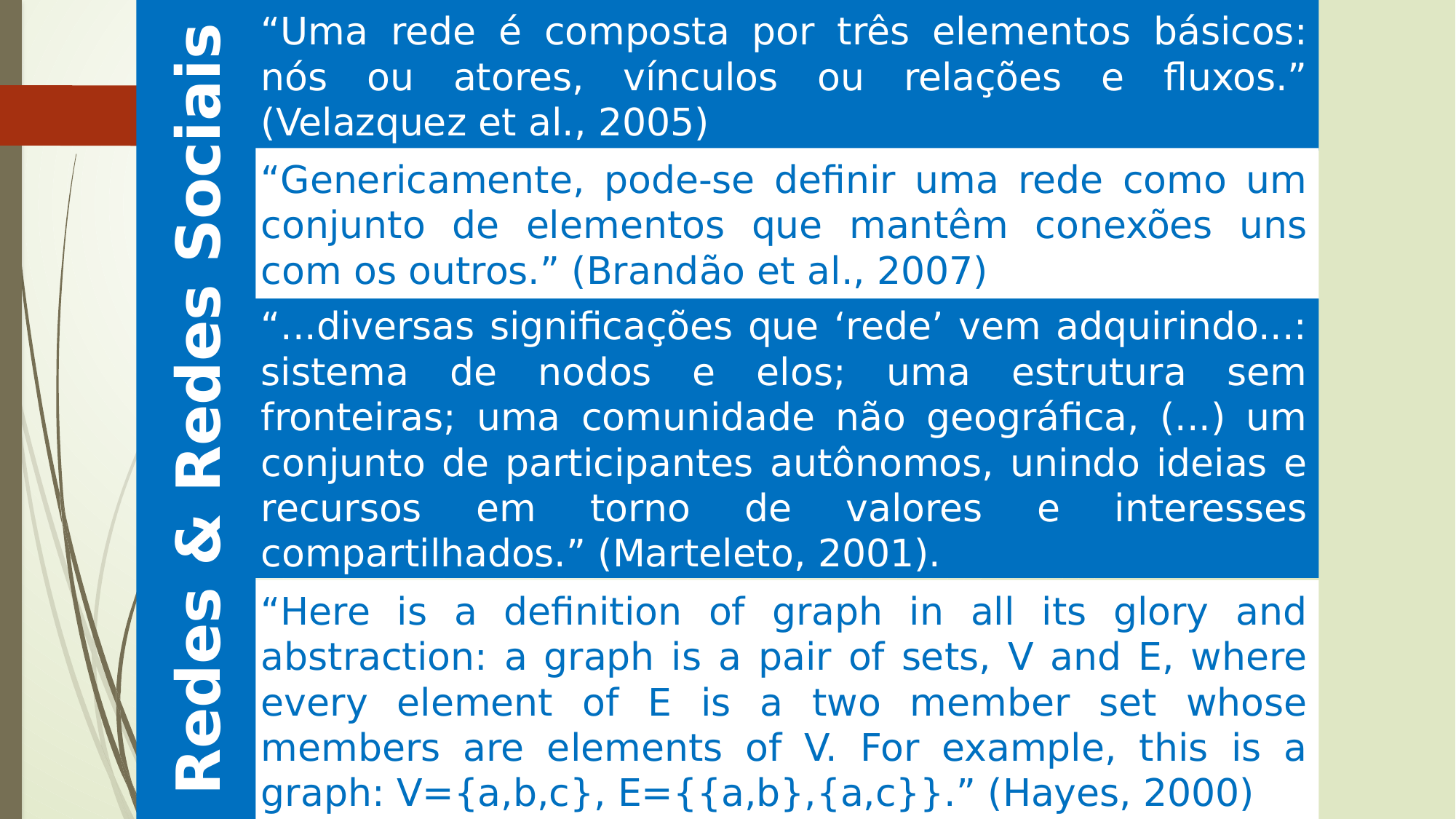

“Uma rede é composta por três elementos básicos: nós ou atores, vínculos ou relações e fluxos.” (Velazquez et al., 2005)
“Genericamente, pode-se definir uma rede como um conjunto de elementos que mantêm conexões uns com os outros.” (Brandão et al., 2007)
“...diversas significações que ‘rede’ vem adquirindo...: sistema de nodos e elos; uma estrutura sem fronteiras; uma comunidade não geográfica, (...) um conjunto de participantes autônomos, unindo ideias e recursos em torno de valores e interesses compartilhados.” (Marteleto, 2001).
Redes & Redes Sociais
“Here is a definition of graph in all its glory and abstraction: a graph is a pair of sets, V and E, where every element of E is a two member set whose members are elements of V. For example, this is a graph: V={a,b,c}, E={{a,b},{a,c}}.” (Hayes, 2000)